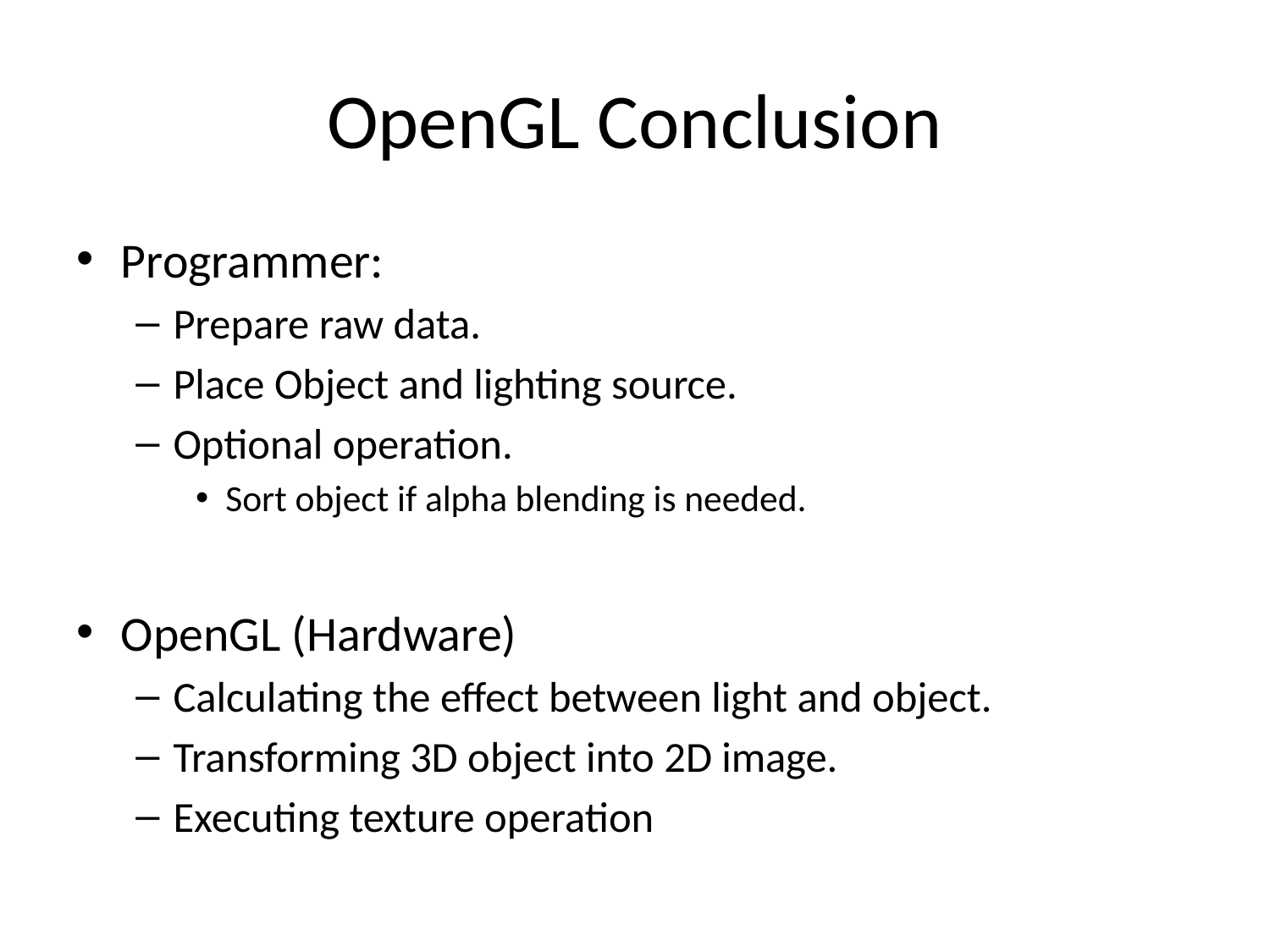

# OpenGL Conclusion
Programmer:
Prepare raw data.
Place Object and lighting source.
Optional operation.
Sort object if alpha blending is needed.

OpenGL (Hardware)
Calculating the effect between light and object.
Transforming 3D object into 2D image.
Executing texture operation